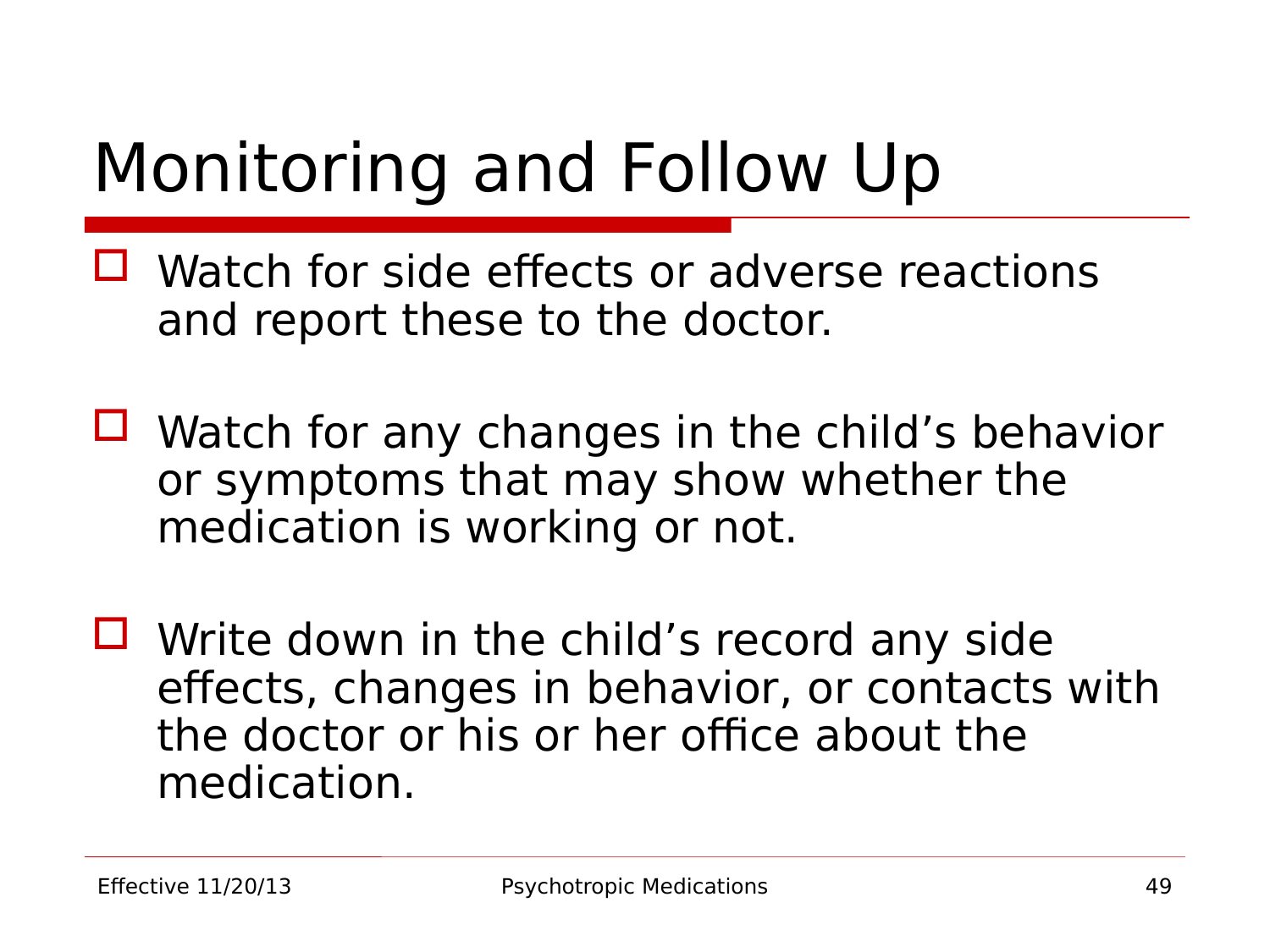

# Monitoring and Follow Up
Watch for side effects or adverse reactions and report these to the doctor.

Watch for any changes in the child’s behavior or symptoms that may show whether the medication is working or not.

Write down in the child’s record any side effects, changes in behavior, or contacts with the doctor or his or her office about the medication.

Effective 11/20/13
Psychotropic Medications
49